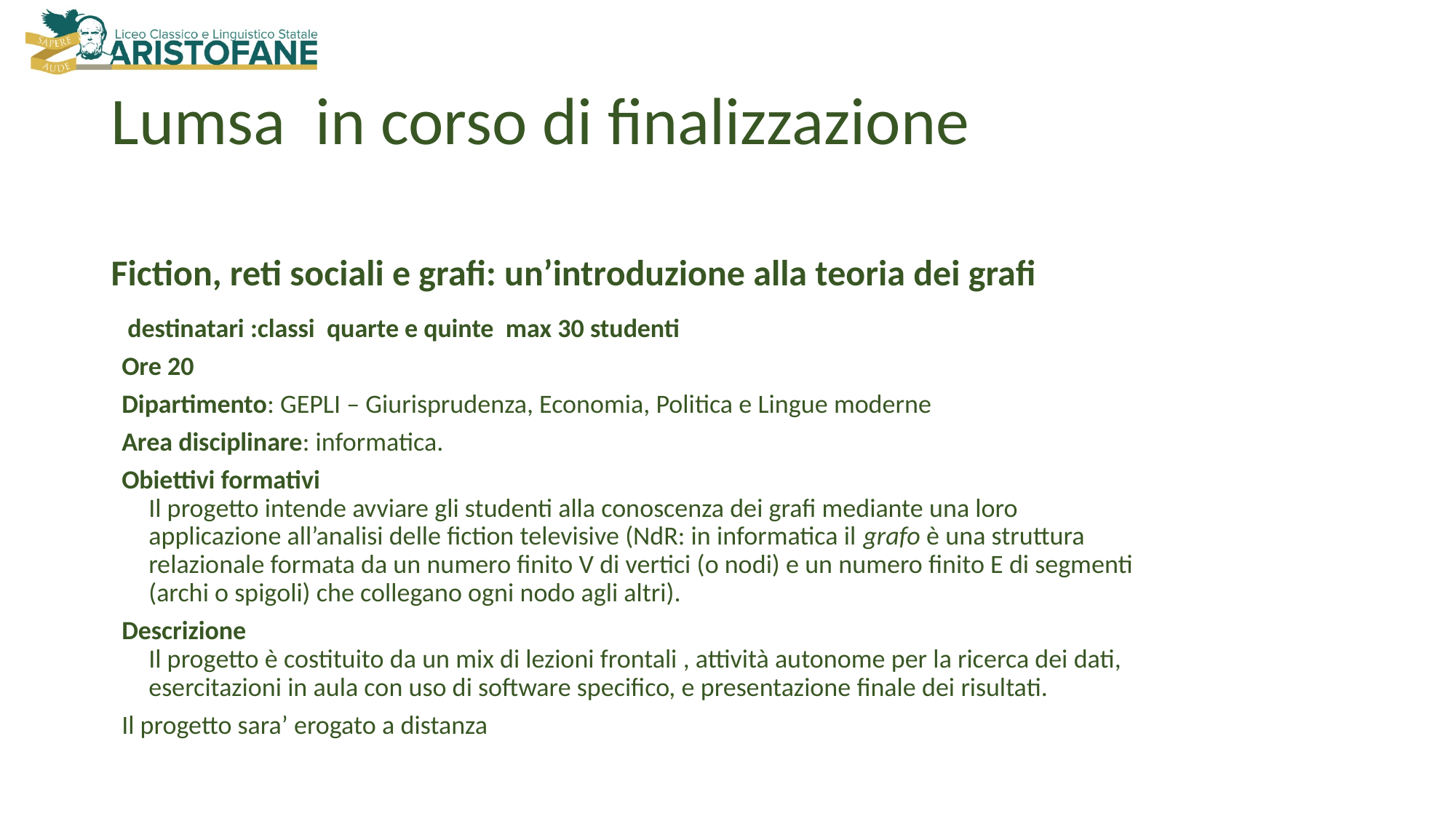

# Lumsa  in corso di finalizzazione
Fiction, reti sociali e grafi: un’introduzione alla teoria dei grafi
 destinatari :classi  quarte e quinte  max 30 studenti
Ore 20
Dipartimento: GEPLI – Giurisprudenza, Economia, Politica e Lingue moderne
Area disciplinare: informatica.
Obiettivi formativi
Il progetto intende avviare gli studenti alla conoscenza dei grafi mediante una loro applicazione all’analisi delle fiction televisive (NdR: in informatica il grafo è una struttura relazionale formata da un numero finito V di vertici (o nodi) e un numero finito E di segmenti (archi o spigoli) che collegano ogni nodo agli altri).
Descrizione
Il progetto è costituito da un mix di lezioni frontali , attività autonome per la ricerca dei dati, esercitazioni in aula con uso di software specifico, e presentazione finale dei risultati.
Il progetto sara’ erogato a distanza